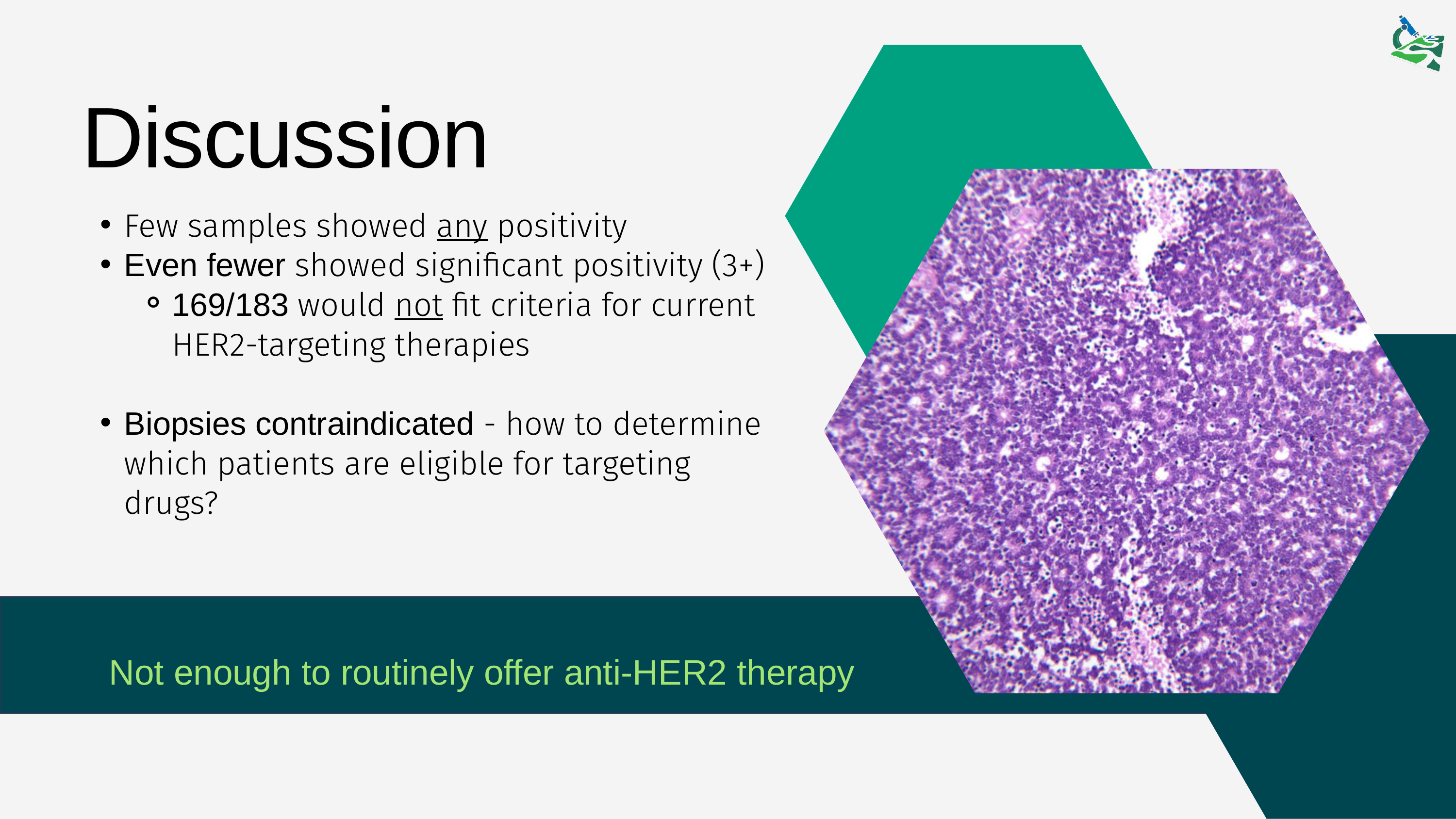

Discussion

Few samples showed any positivity
Even fewer showed significant positivity (3+)
169/183 would not fit criteria for current HER2-targeting therapies

Biopsies contraindicated - how to determine which patients are eligible for targeting drugs?

Not enough to routinely offer anti-HER2 therapy